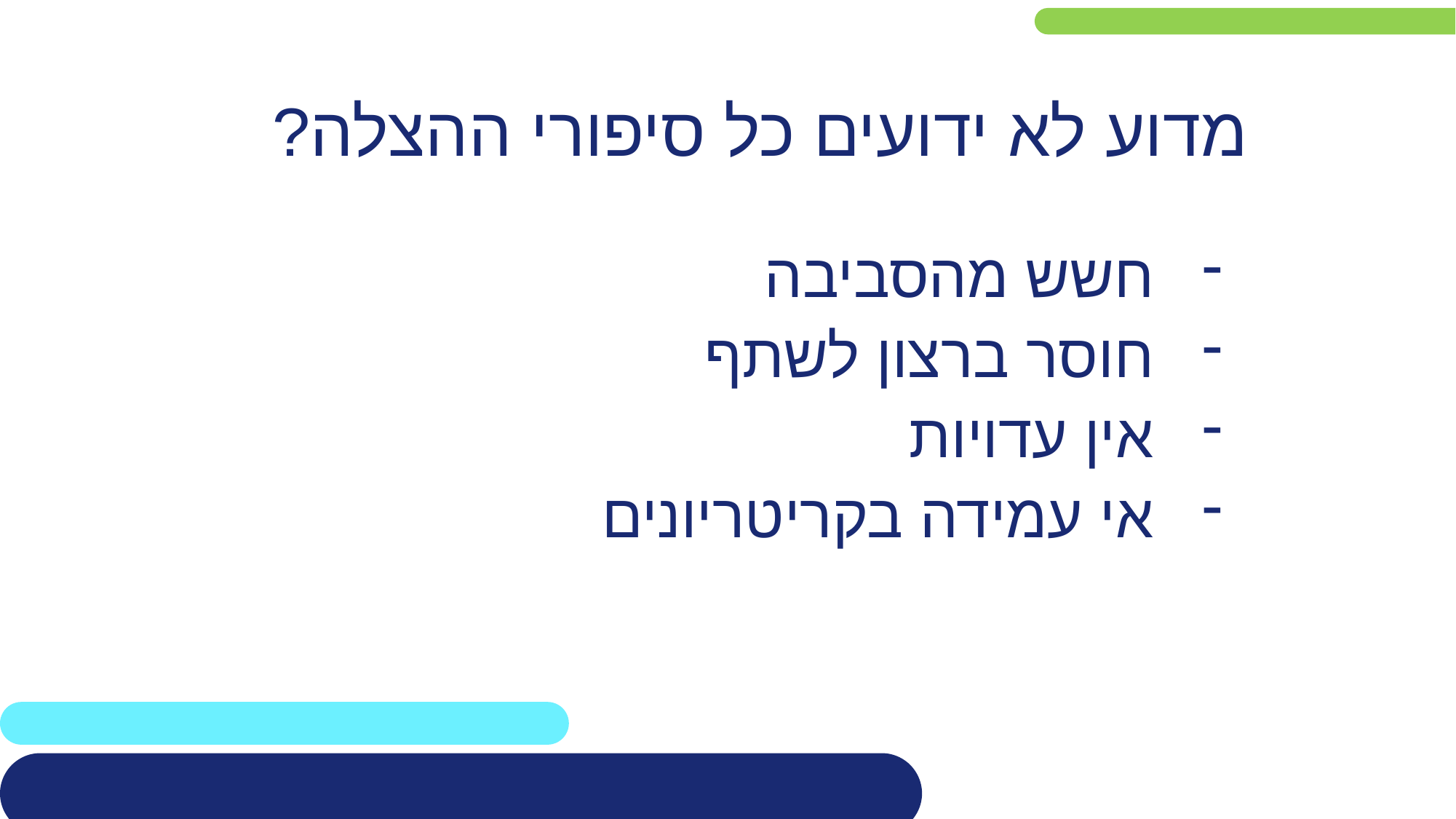

מדוע לא ידועים כל סיפורי ההצלה?
חשש מהסביבה
חוסר ברצון לשתף
אין עדויות
אי עמידה בקריטריונים